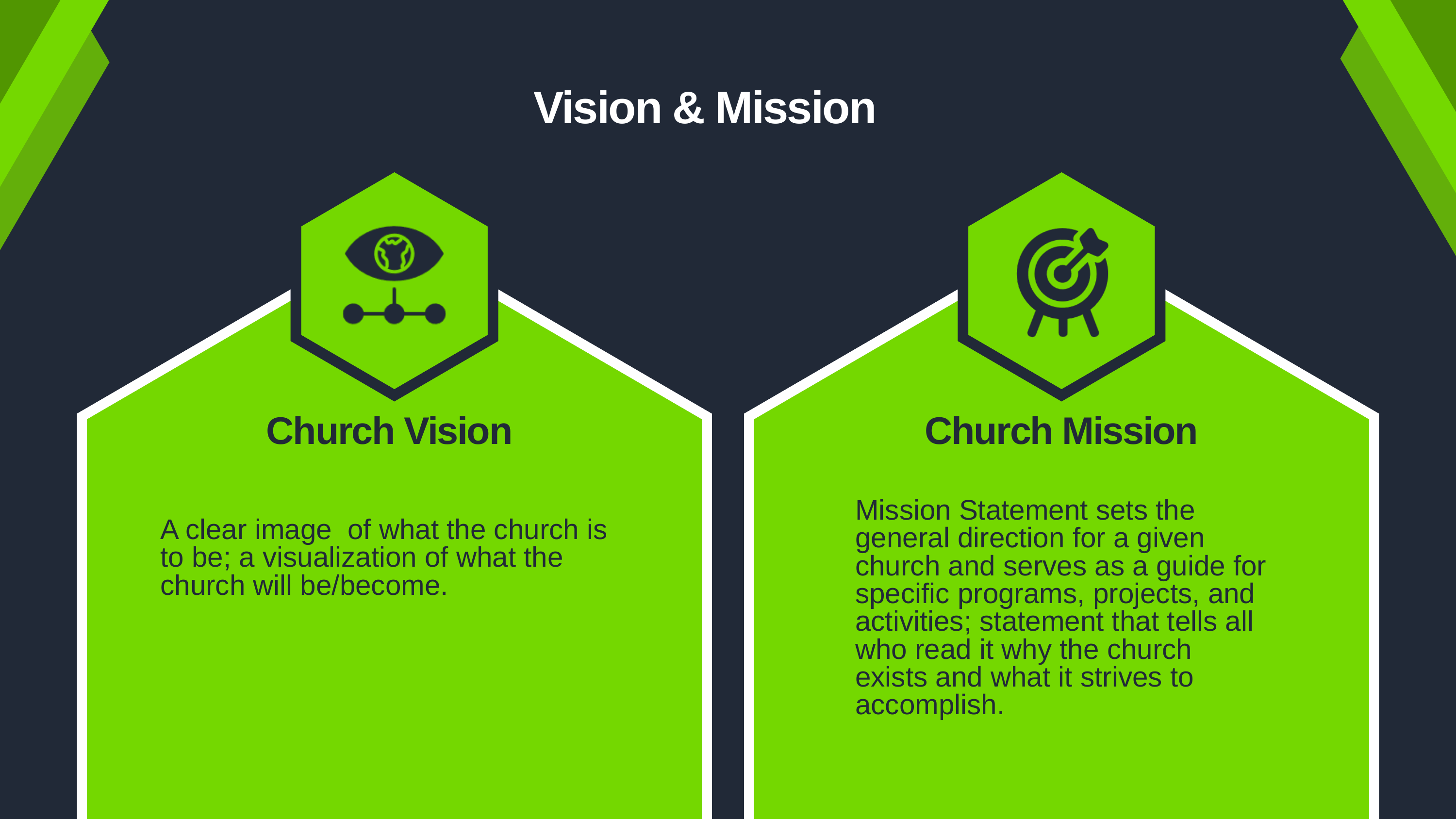

Vision & Mission

Church Vision
Church Mission
Mission Statement sets the general direction for a given church and serves as a guide for specific programs, projects, and activities; statement that tells all who read it why the church exists and what it strives to accomplish.
A clear image  of what the church is to be; a visualization of what the church will be/become.